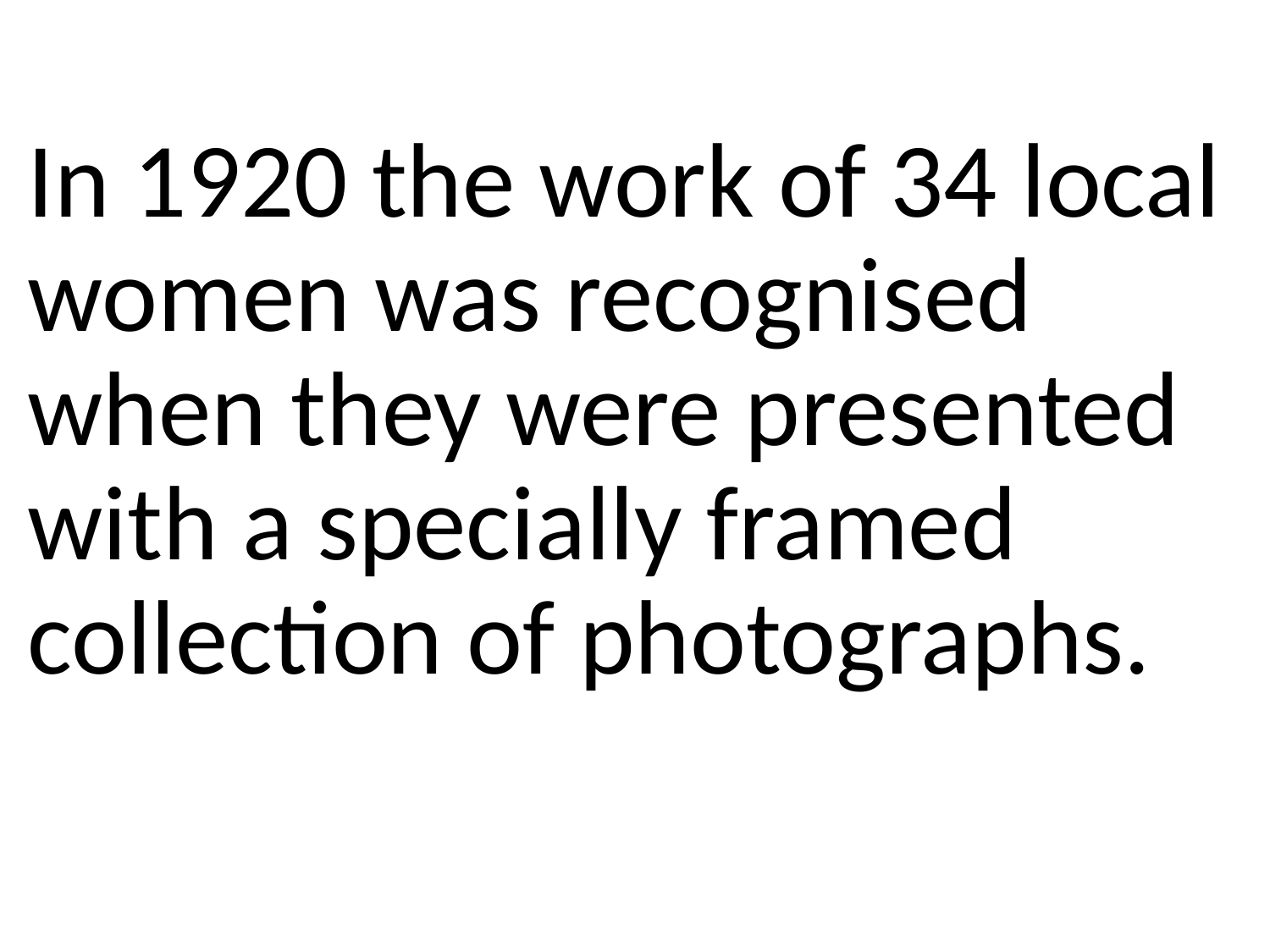

# In 1920 the work of 34 local women was recognised when they were presented with a specially framed collection of photographs.